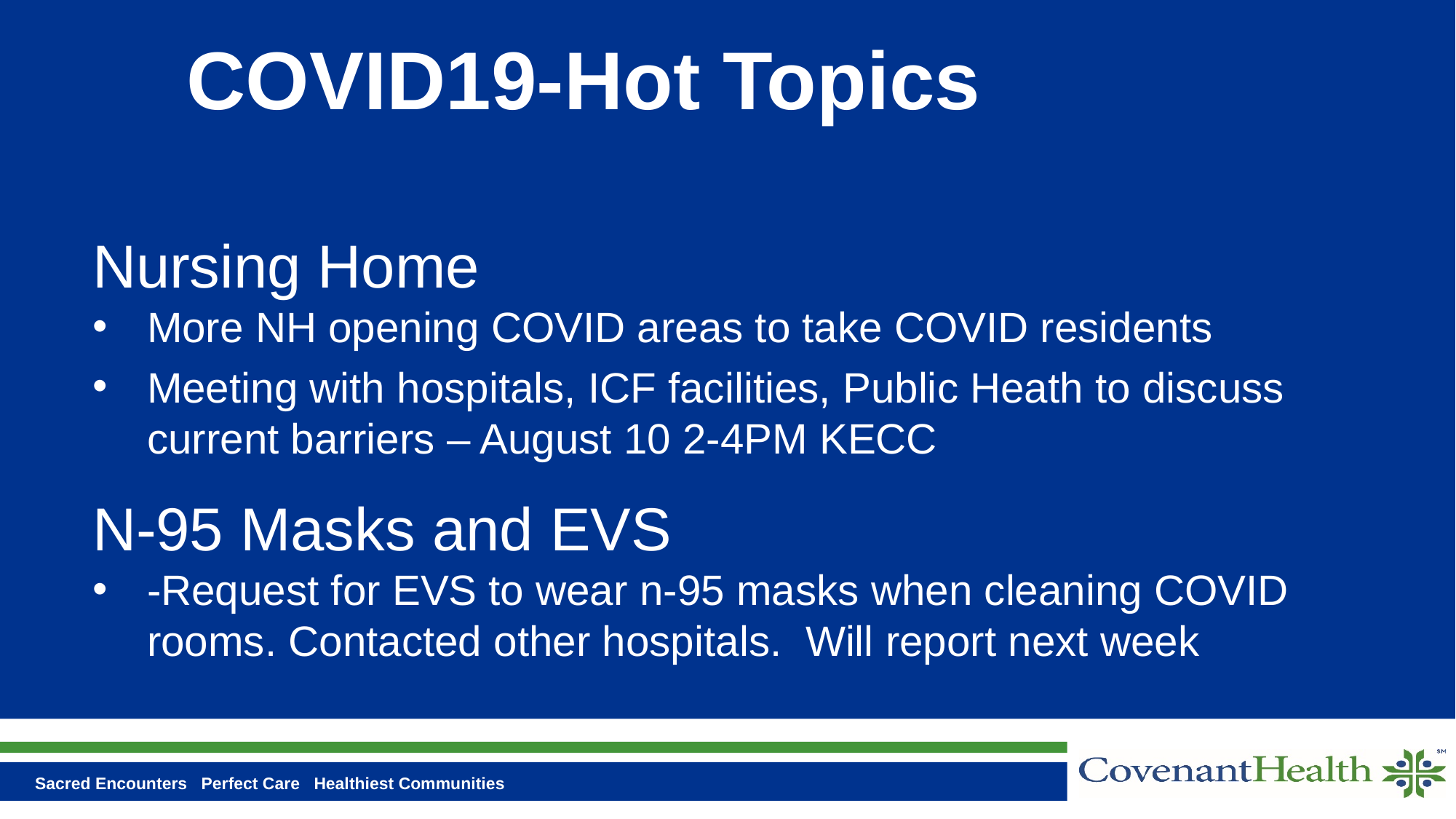

# COVID19-Hot Topics
Nursing Home
More NH opening COVID areas to take COVID residents
Meeting with hospitals, ICF facilities, Public Heath to discuss current barriers – August 10 2-4PM KECC

N-95 Masks and EVS
-Request for EVS to wear n-95 masks when cleaning COVID rooms. Contacted other hospitals.  Will report next week